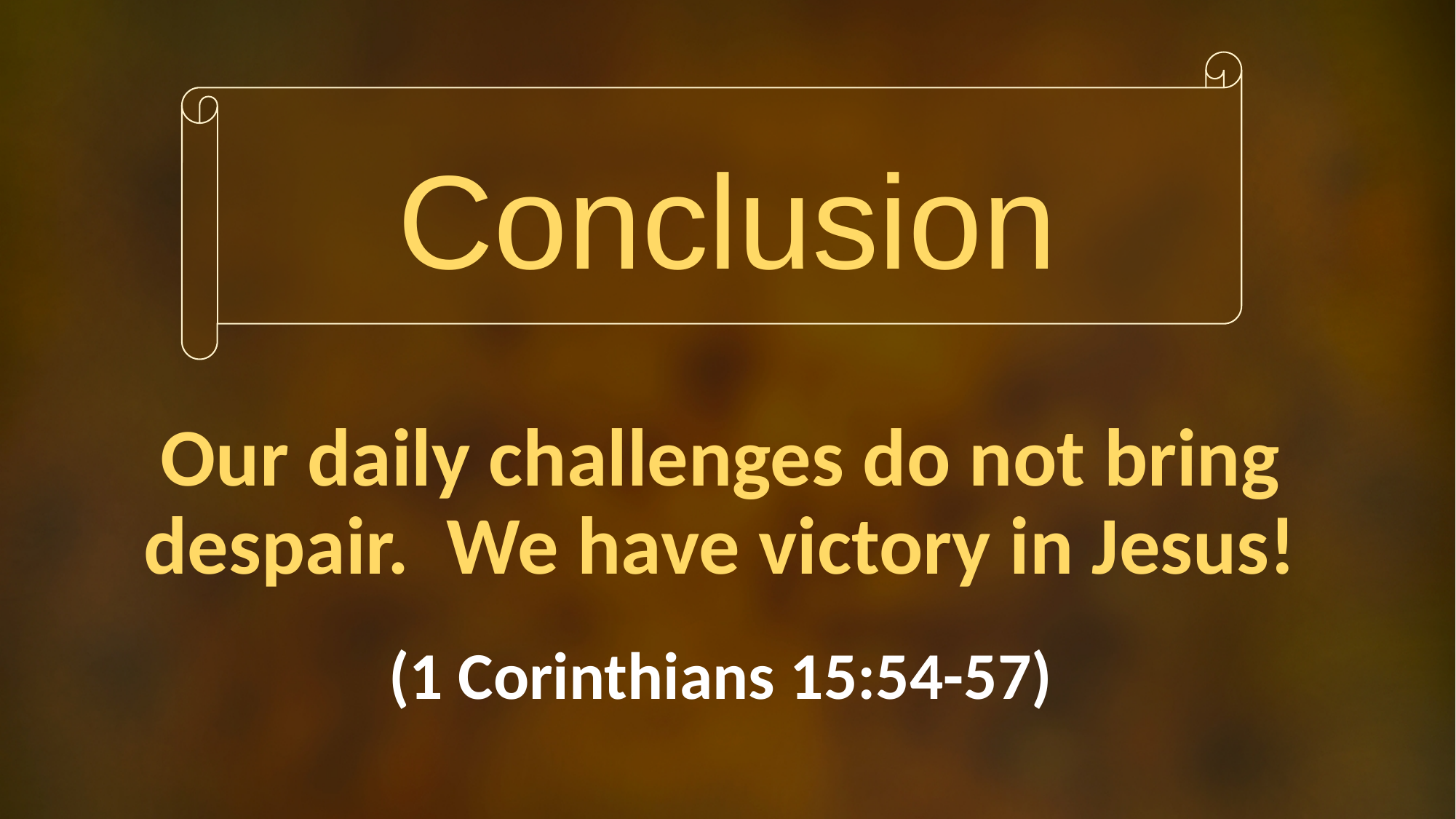

# Conclusion
Our daily challenges do not bring despair.  We have victory in Jesus!

(1 Corinthians 15:54-57)